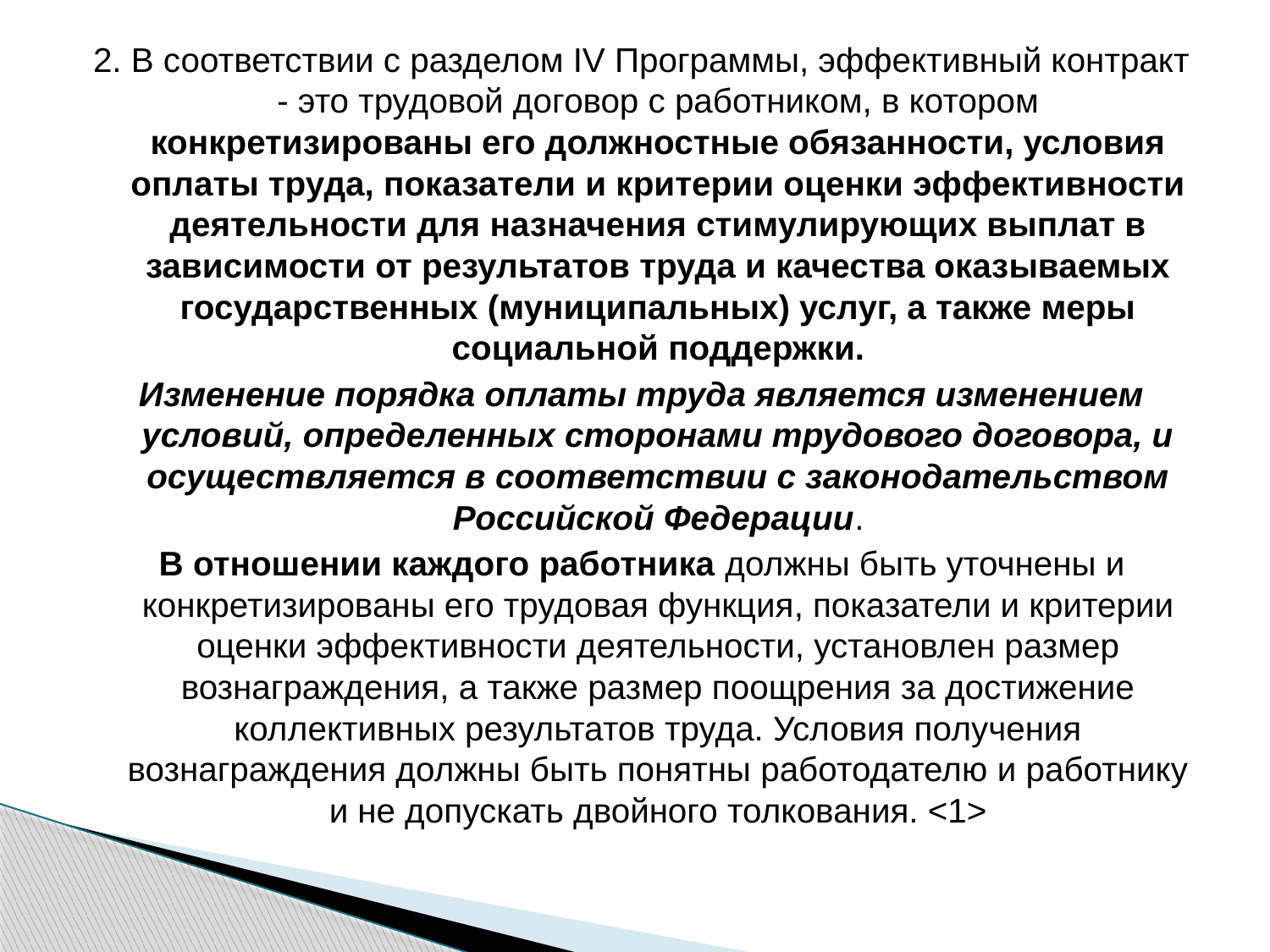

2. В соответствии с разделом IV Программы, эффективный контракт - это трудовой договор с работником, в котором конкретизированы его должностные обязанности, условия оплаты труда, показатели и критерии оценки эффективности деятельности для назначения стимулирующих выплат в зависимости от результатов труда и качества оказываемых государственных (муниципальных) услуг, а также меры социальной поддержки.
Изменение порядка оплаты труда является изменением условий, определенных сторонами трудового договора, и осуществляется в соответствии с законодательством Российской Федерации.
В отношении каждого работника должны быть уточнены и конкретизированы его трудовая функция, показатели и критерии оценки эффективности деятельности, установлен размер вознаграждения, а также размер поощрения за достижение коллективных результатов труда. Условия получения вознаграждения должны быть понятны работодателю и работнику и не допускать двойного толкования. <1>